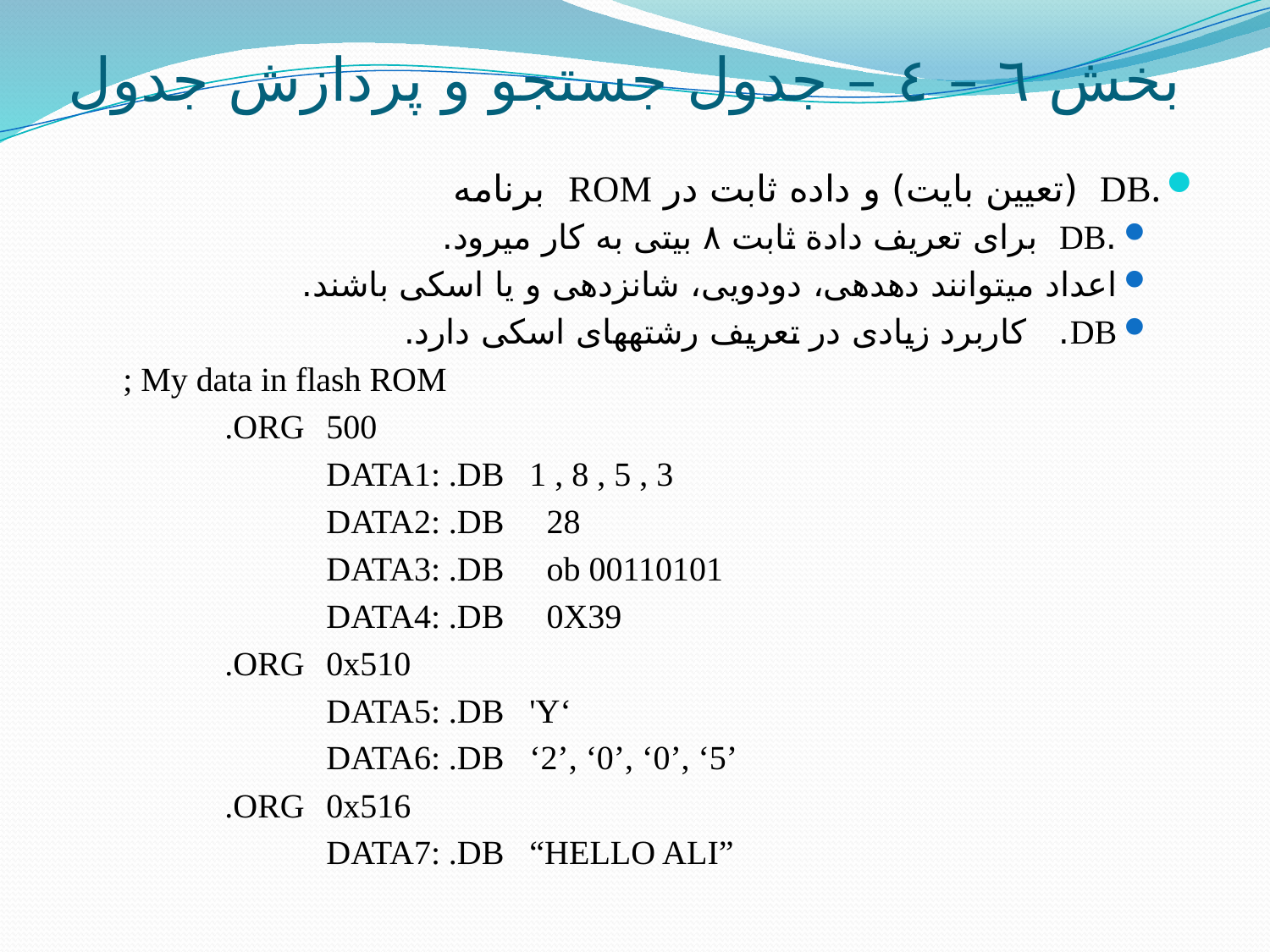

# بخش ٦ – ٤ – جدول جستجو و پردازش جدول
.DB  (تعیین بایت) و داده ثابت در ROM  برنامه
.DB  برای تعریف دادة ثابت ٨ بیتی به کار می­رود.
اعداد می­توانند دهدهی، دودویی، شانزدهی و یا اسکی باشند.
DB.   کاربرد زیادی در تعریف رشته­های اسکی دارد.
; My data in flash ROM
	.ORG	500
		DATA1: .DB	1 , 8 , 5 , 3
		DATA2: .DB     28
		DATA3: .DB     ob 00110101
		DATA4: .DB     0X39
	.ORG	0x510
		DATA5: .DB	'Y‘
		DATA6: .DB	‘2’, ‘0’, ‘0’, ‘5’
	.ORG	0x516
		DATA7: .DB	“HELLO ALI”